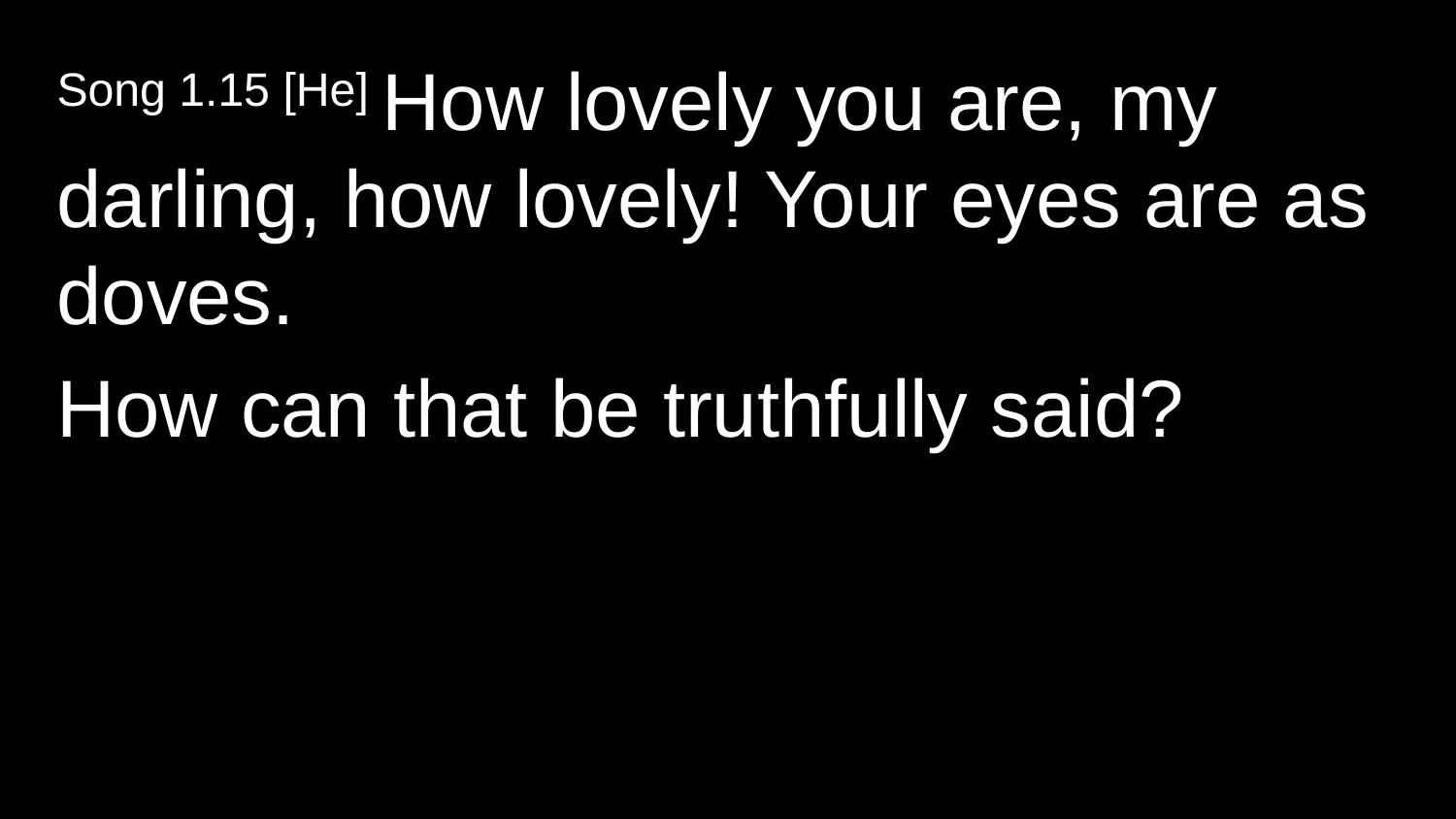

Song 1.15 [He] How lovely you are, my darling, how lovely! Your eyes are as doves.
How can that be truthfully said?